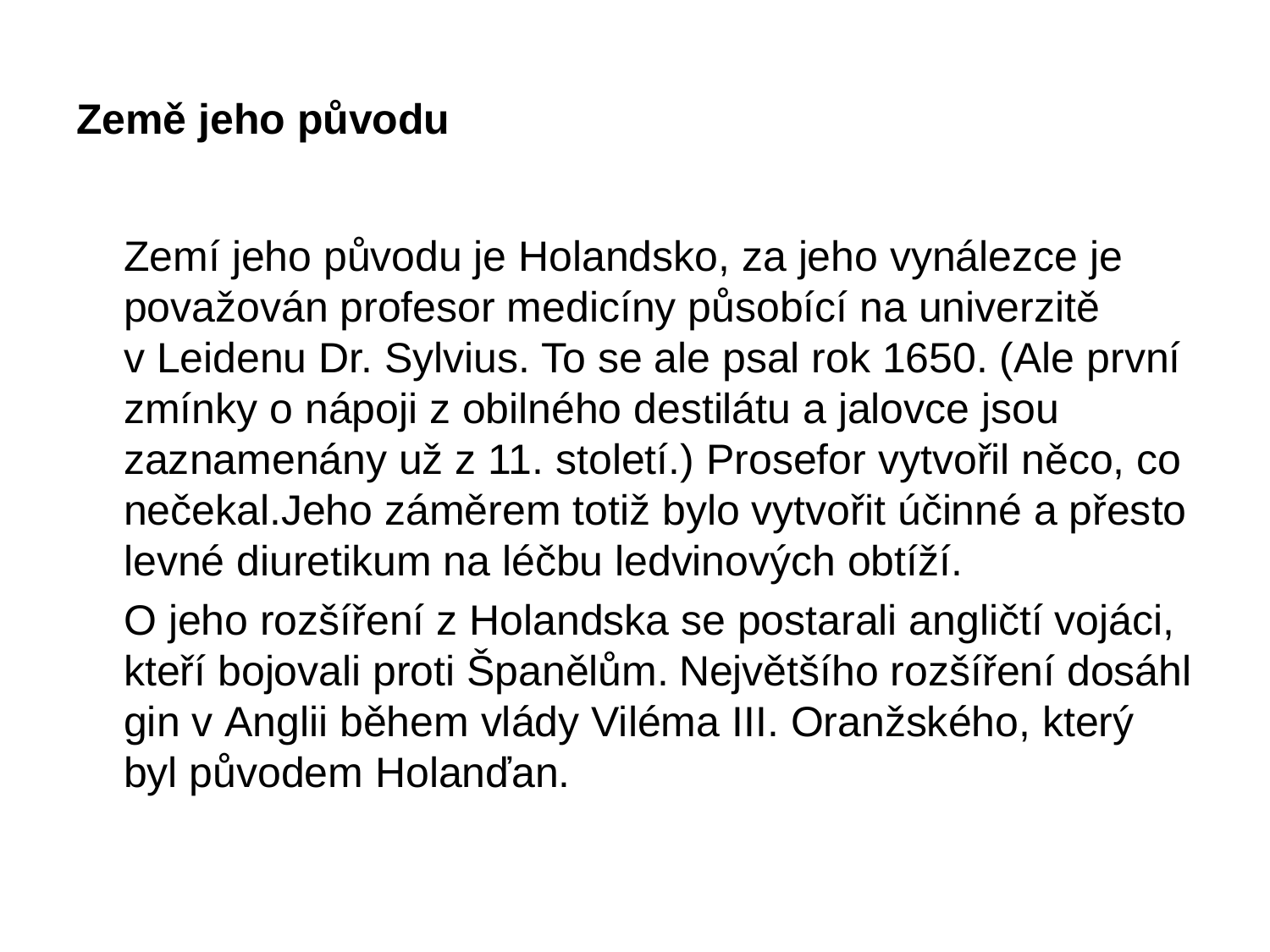

# Země jeho původu
	Zemí jeho původu je Holandsko, za jeho vynálezce je považován profesor medicíny působící na univerzitě v Leidenu Dr. Sylvius. To se ale psal rok 1650. (Ale první zmínky o nápoji z obilného destilátu a jalovce jsou zaznamenány už z 11. století.) Prosefor vytvořil něco, co nečekal.Jeho záměrem totiž bylo vytvořit účinné a přesto levné diuretikum na léčbu ledvinových obtíží.
	O jeho rozšíření z Holandska se postarali angličtí vojáci, kteří bojovali proti Španělům. Největšího rozšíření dosáhl gin v Anglii během vlády Viléma III. Oranžského, který byl původem Holanďan.